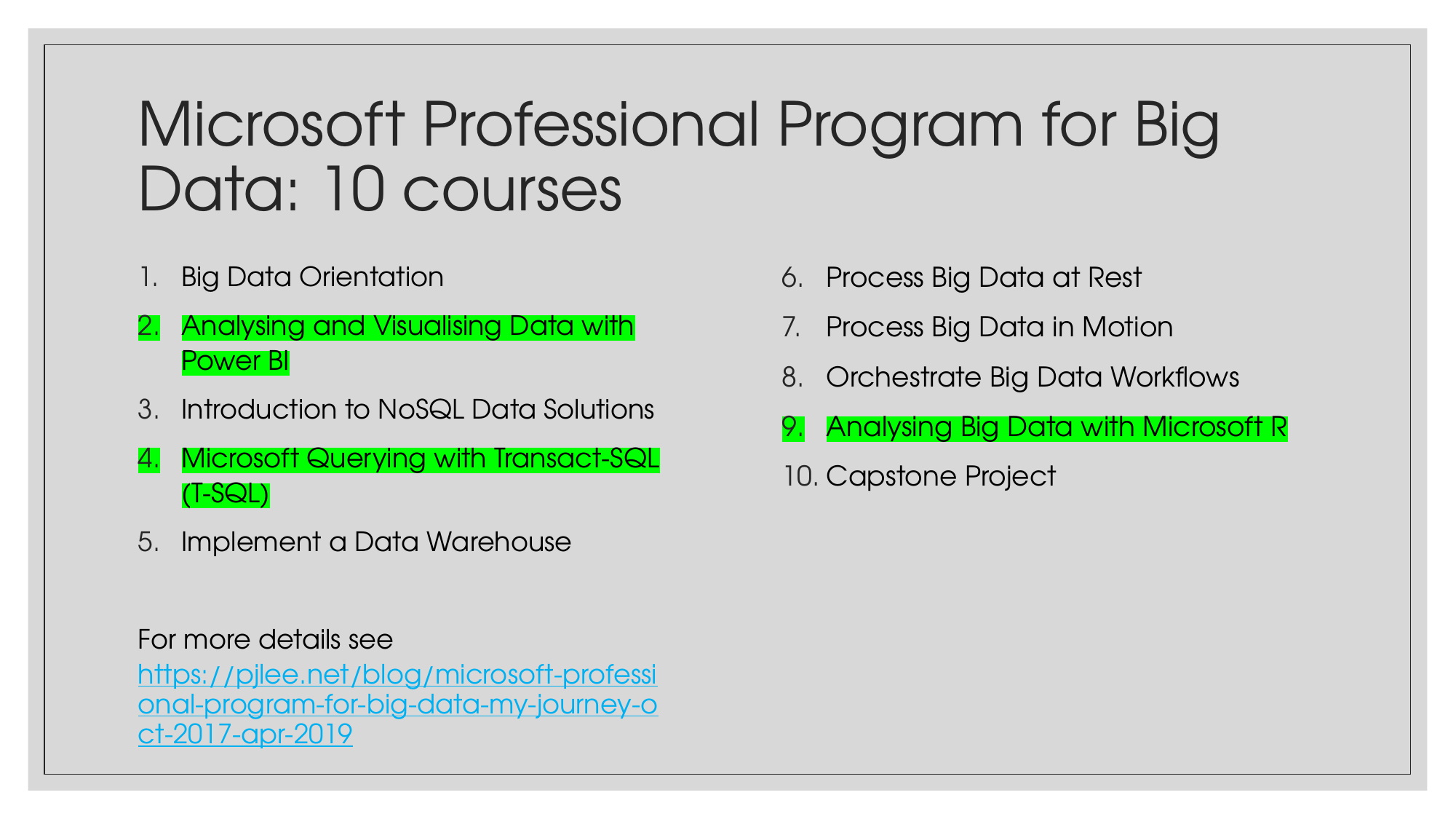

# Microsoft Professional Program for Big Data: 10 courses
Big Data Orientation
Analysing and Visualising Data with Power BI
Introduction to NoSQL Data Solutions
Microsoft Querying with Transact-SQL (T-SQL)
Implement a Data Warehouse

For more details see https://pjlee.net/blog/microsoft-professional-program-for-big-data-my-journey-oct-2017-apr-2019
Process Big Data at Rest
Process Big Data in Motion
Orchestrate Big Data Workflows
Analysing Big Data with Microsoft R
Capstone Project